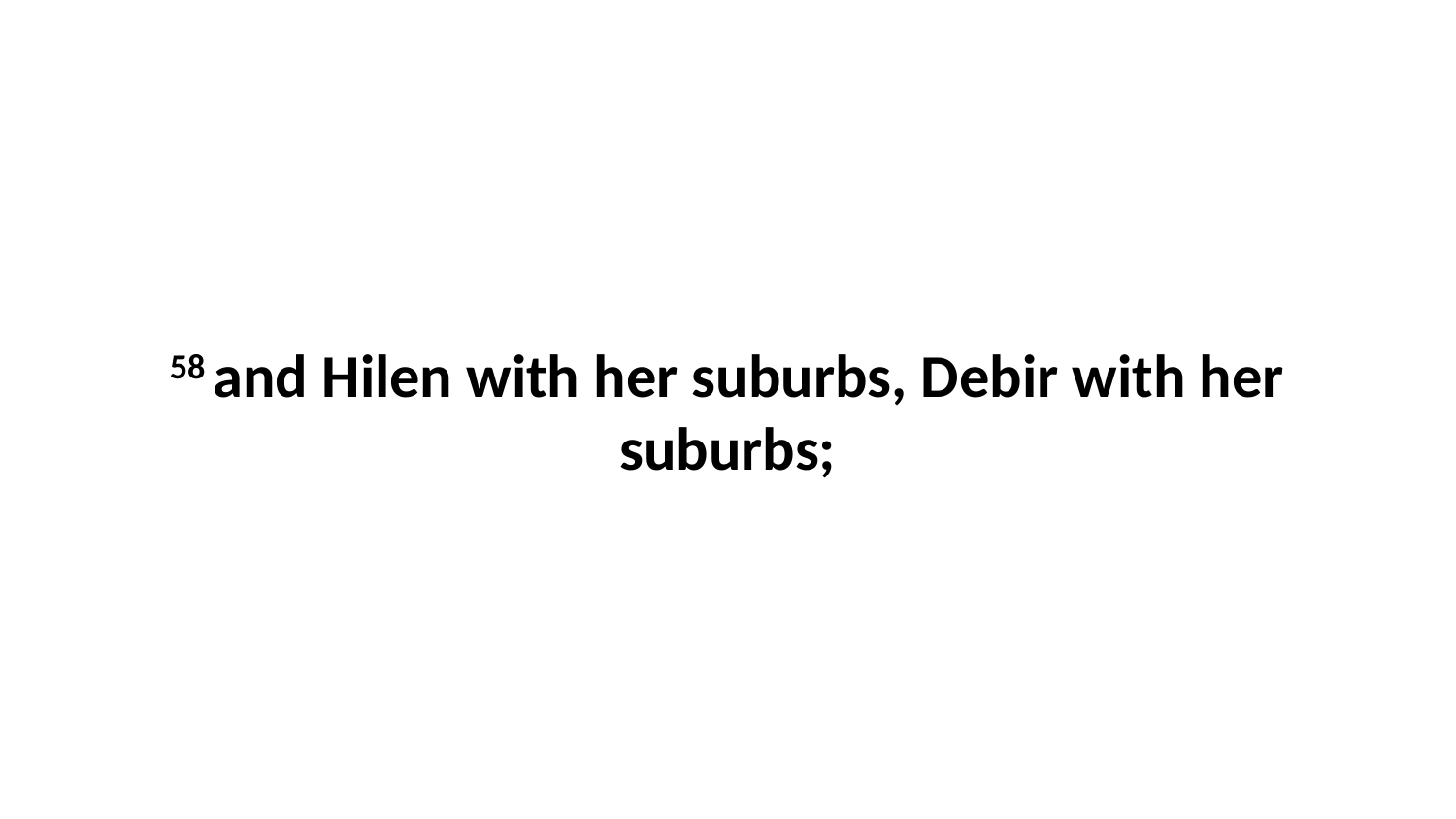

58 and Hilen with her suburbs, Debir with her suburbs;